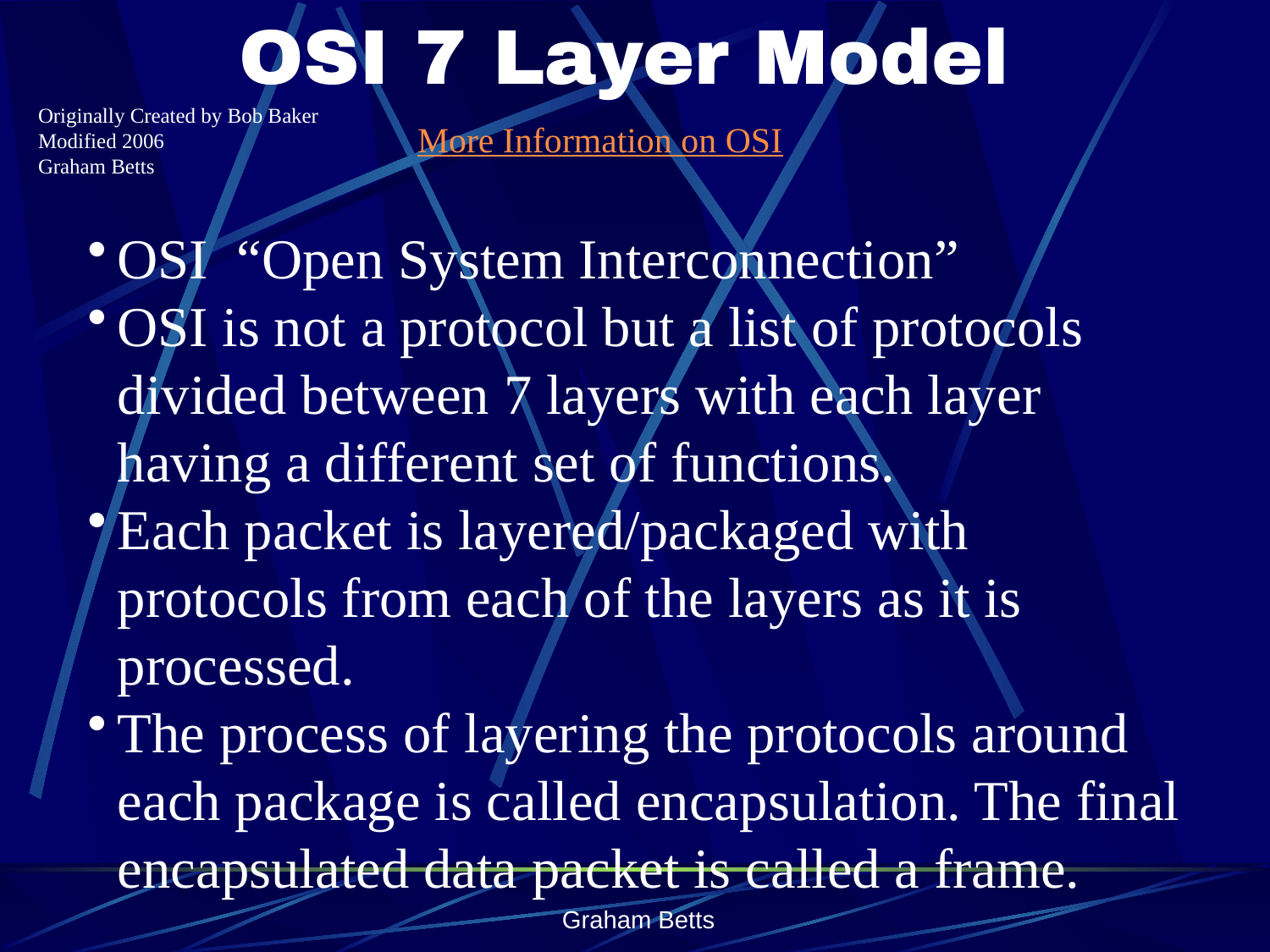

OSI 7 Layer Model
Originally Created by Bob Baker
Modified 2006
Graham Betts
More Information on OSI
OSI  “Open System Interconnection”
OSI is not a protocol but a list of protocols divided between 7 layers with each layer having a different set of functions.
Each packet is layered/packaged with protocols from each of the layers as it is processed.
The process of layering the protocols around each package is called encapsulation. The final encapsulated data packet is called a frame.
Graham Betts